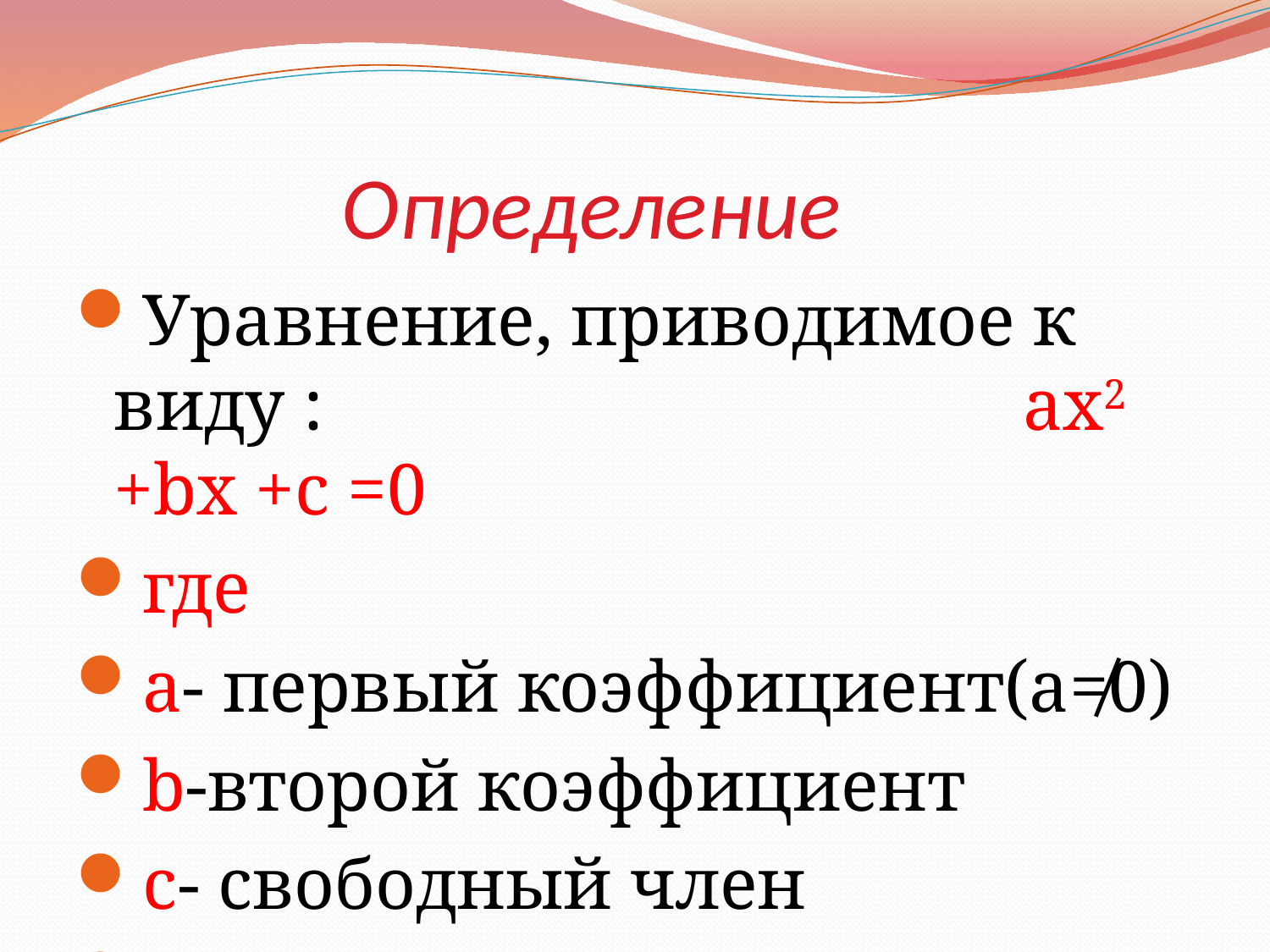

# Определение
Уравнение, приводимое к виду :                                      ax2 +bx +c =0
где
а- первый коэффициент(а≠0)
b-второй коэффициент
с- свободный член
 называется  квадратным.